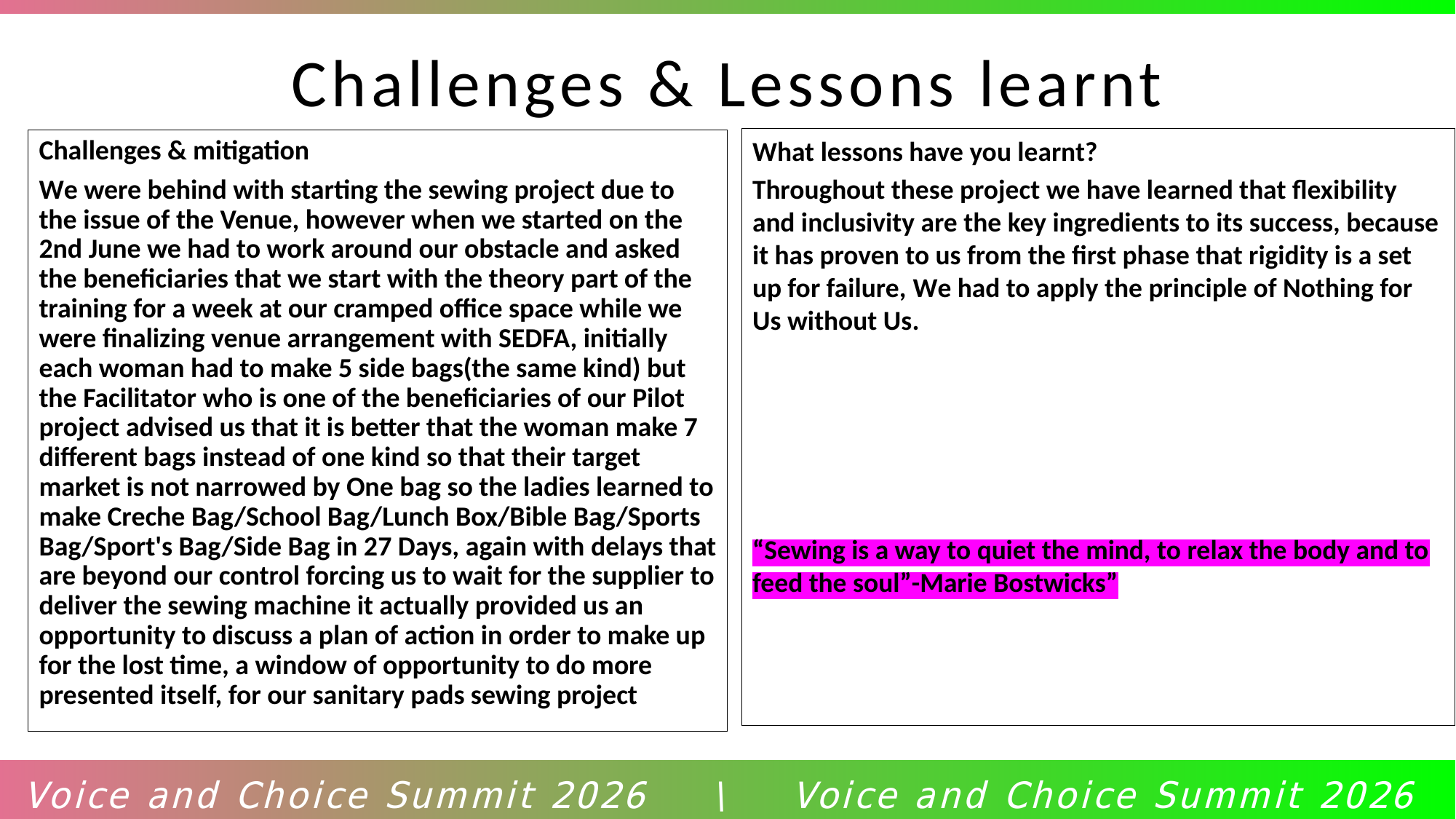

Challenges & Lessons learnt
What lessons have you learnt?
Throughout these project we have learned that flexibility and inclusivity are the key ingredients to its success, because it has proven to us from the first phase that rigidity is a set up for failure, We had to apply the principle of Nothing for Us without Us.

“Sewing is a way to quiet the mind, to relax the body and to feed the soul”-Marie Bostwicks”
Challenges & mitigation
We were behind with starting the sewing project due to the issue of the Venue, however when we started on the 2nd June we had to work around our obstacle and asked the beneficiaries that we start with the theory part of the training for a week at our cramped office space while we were finalizing venue arrangement with SEDFA, initially each woman had to make 5 side bags(the same kind) but the Facilitator who is one of the beneficiaries of our Pilot project advised us that it is better that the woman make 7 different bags instead of one kind so that their target market is not narrowed by One bag so the ladies learned to make Creche Bag/School Bag/Lunch Box/Bible Bag/Sports Bag/Sport's Bag/Side Bag in 27 Days, again with delays that are beyond our control forcing us to wait for the supplier to deliver the sewing machine it actually provided us an opportunity to discuss a plan of action in order to make up for the lost time, a window of opportunity to do more presented itself, for our sanitary pads sewing project

Voice and Choice Summit 2026    \    Voice and Choice Summit 2026